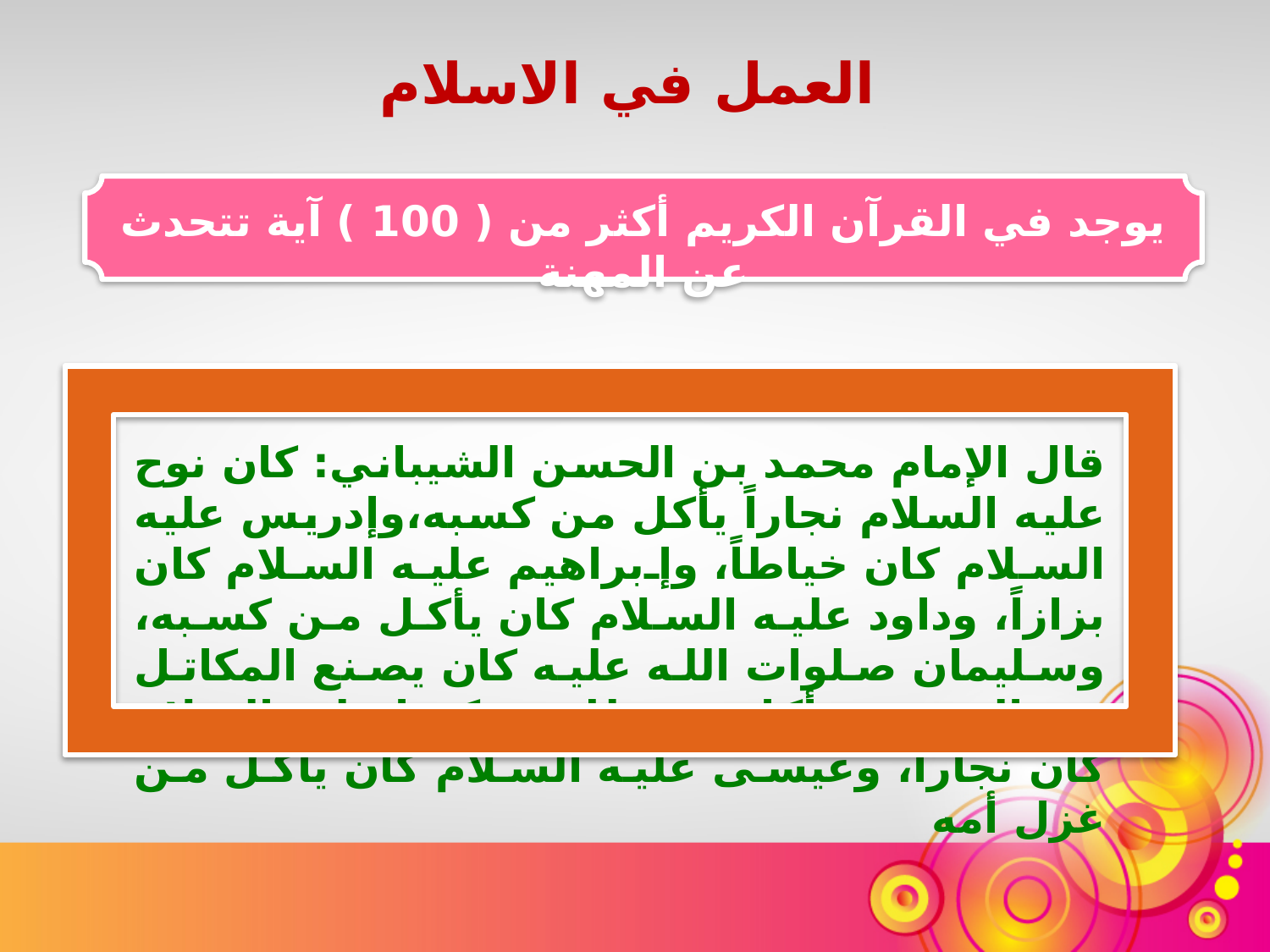

# العمل في الاسلام
يوجد في القرآن الكريم أكثر من ( 100 ) آية تتحدث عن المهنة

قال الإمام محمد بن الحسن الشيباني: كان نوح عليه السلام نجاراً يأكل من كسبه،وإدريس عليه السلام كان خياطاً، وإبراهيم عليه السلام كان بزازاً، وداود عليه السلام كان يأكل من كسبه، وسليمان صلوات الله عليه كان يصنع المكاتل من الخوص فيأكل من ذلك، وزكريا عليه السلام كان نجاراً، وعيسى عليه السلام كان يأكل من غزل أمه